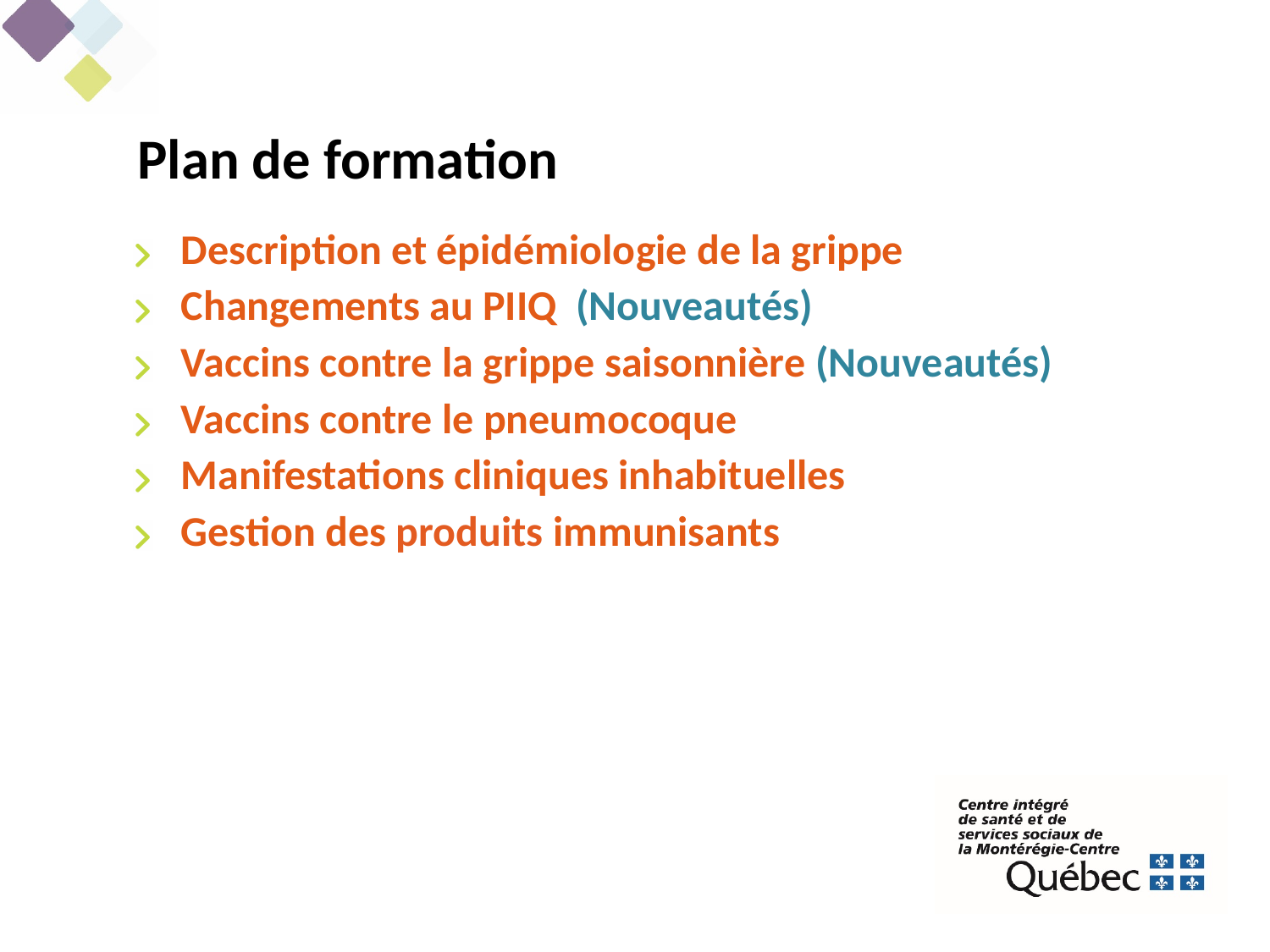

Plan de formation
Description et épidémiologie de la grippe
Changements au PIIQ  (Nouveautés)
Vaccins contre la grippe saisonnière (Nouveautés)
Vaccins contre le pneumocoque
Manifestations cliniques inhabituelles
Gestion des produits immunisants